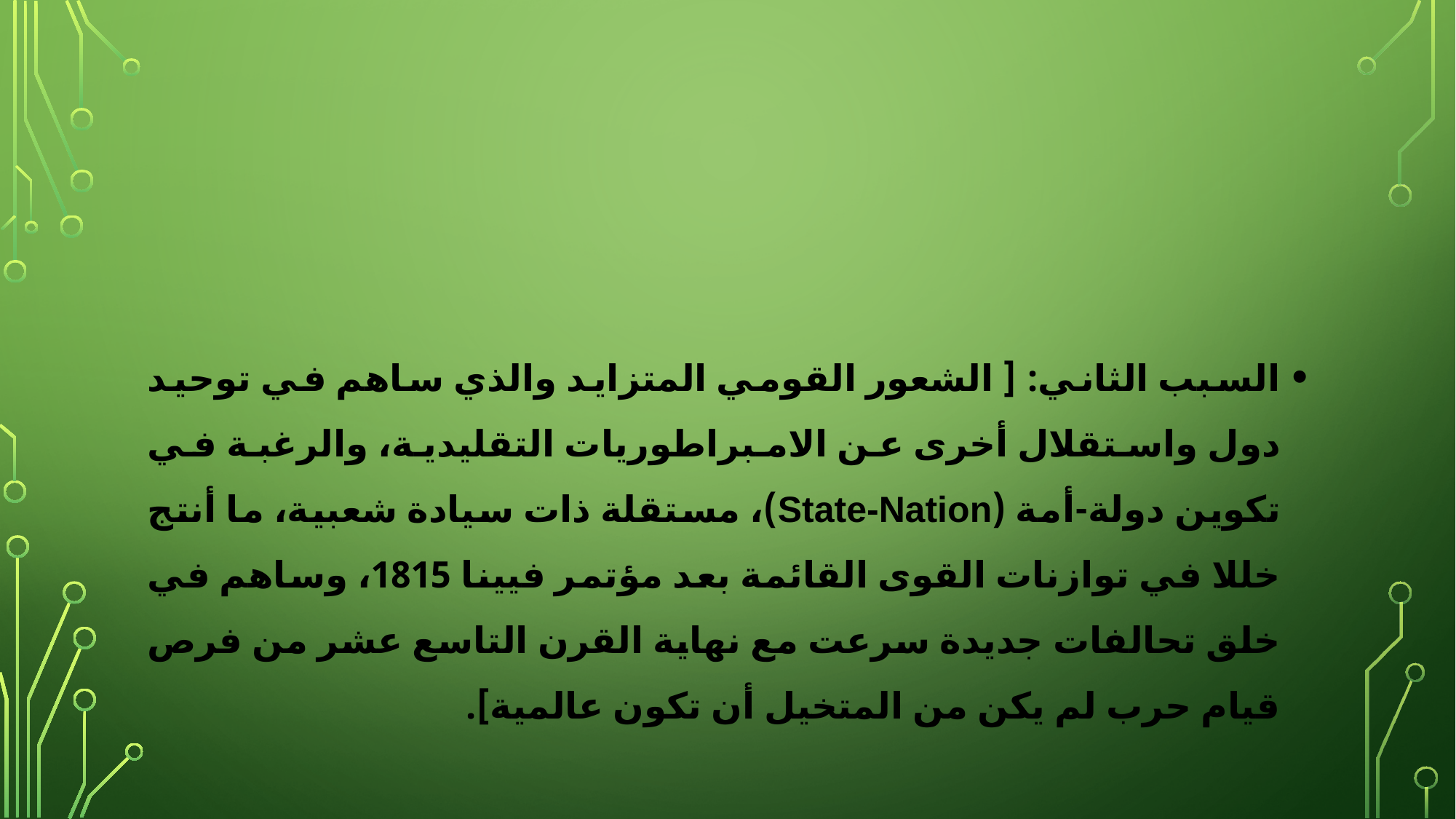

السبب الثاني: [ الشعور القومي المتزايد والذي ساهم في توحيد دول واستقلال أخرى عن الامبراطوريات التقليدية، والرغبة في تكوين دولة-أمة (State-Nation)، مستقلة ذات سيادة شعبية، ما أنتج خللا في توازنات القوى القائمة بعد مؤتمر فيينا 1815، وساهم في خلق تحالفات جديدة سرعت مع نهاية القرن التاسع عشر من فرص قيام حرب لم يكن من المتخيل أن تكون عالمية].